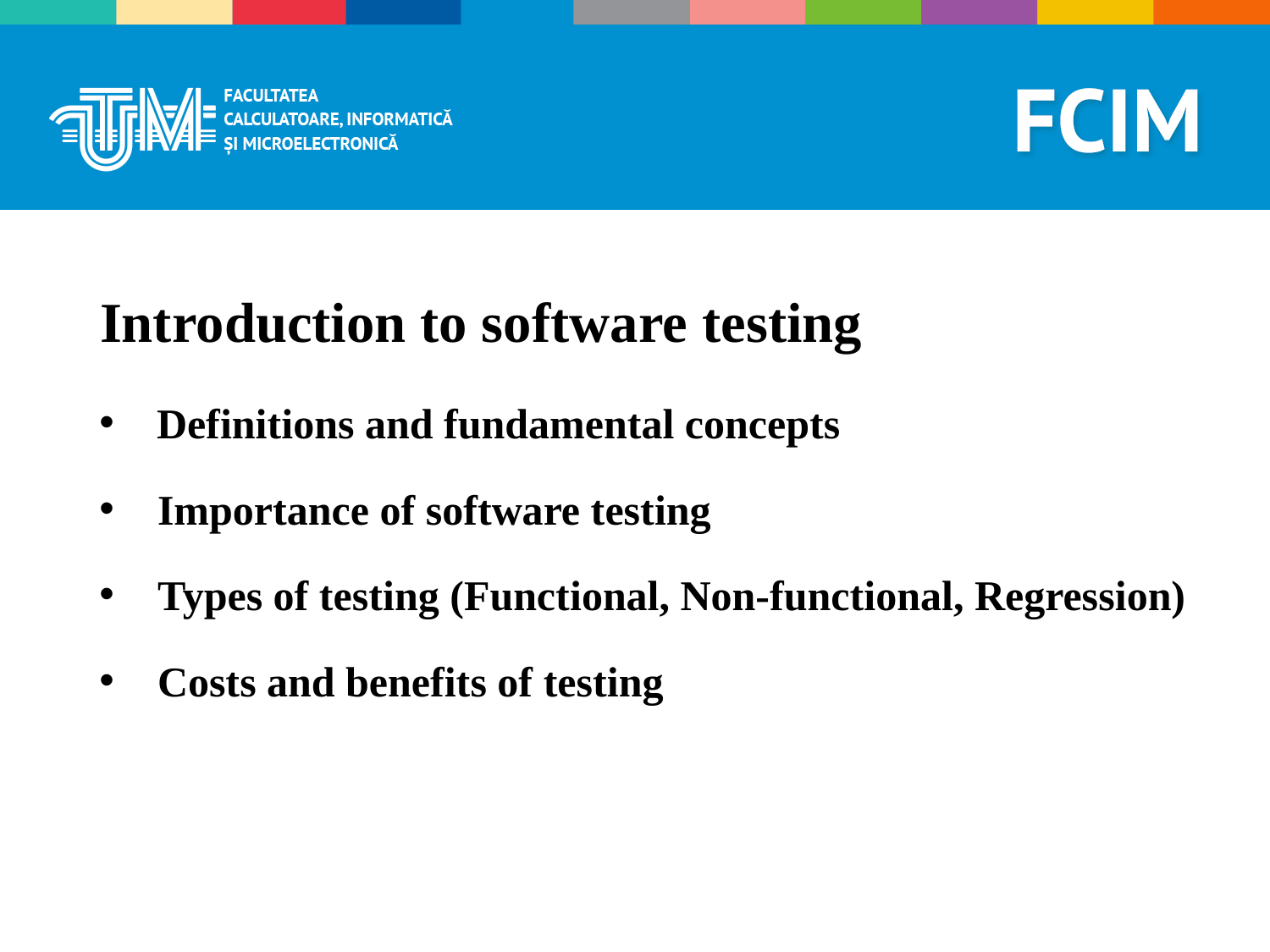

# Introduction to software testing
 Definitions and fundamental concepts
 Importance of software testing
 Types of testing (Functional, Non-functional, Regression)
 Costs and benefits of testing